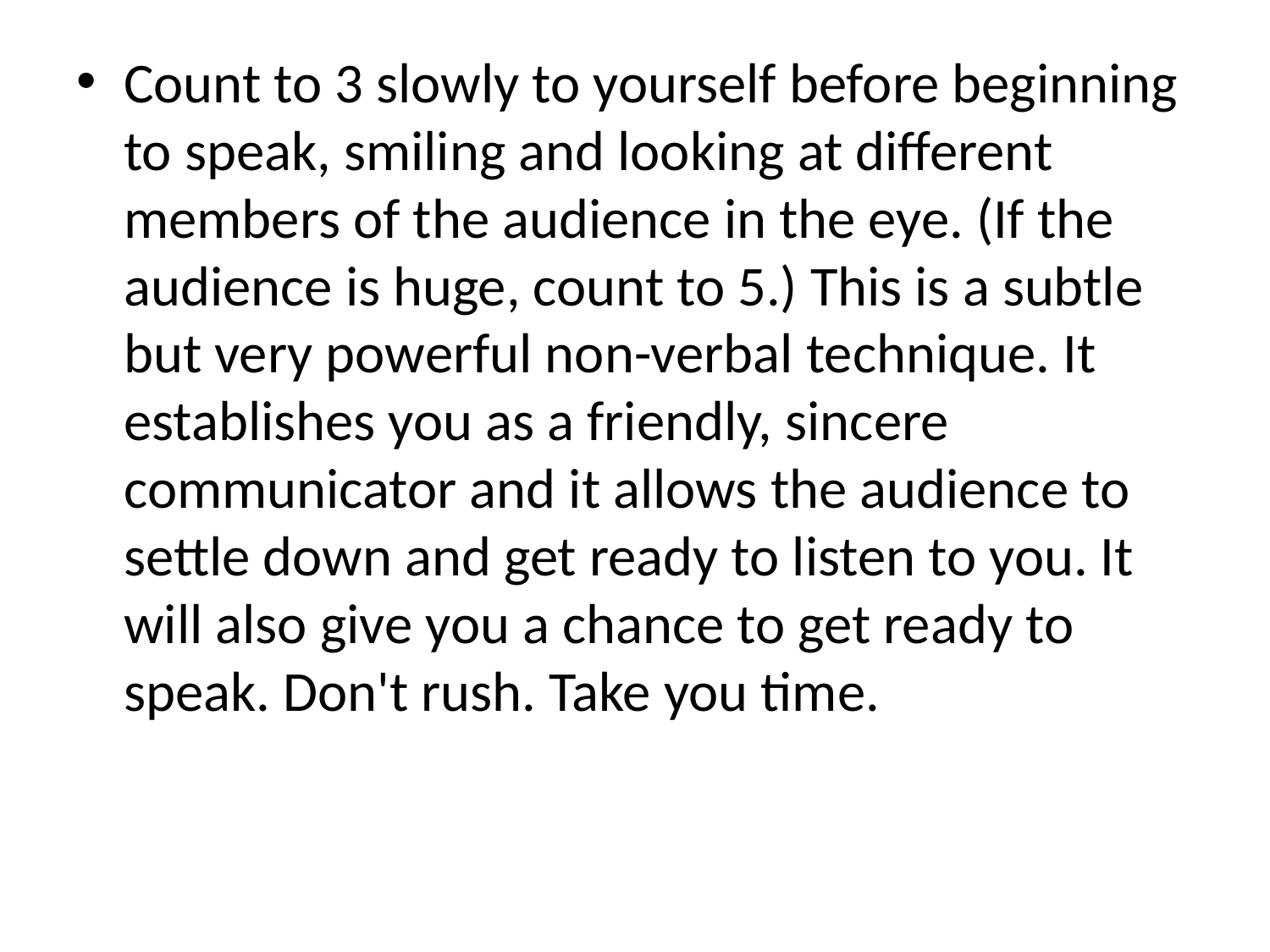

Count to 3 slowly to yourself before beginning to speak, smiling and looking at different members of the audience in the eye. (If the audience is huge, count to 5.) This is a subtle but very powerful non-verbal technique. It establishes you as a friendly, sincere communicator and it allows the audience to settle down and get ready to listen to you. It will also give you a chance to get ready to speak. Don't rush. Take you time.